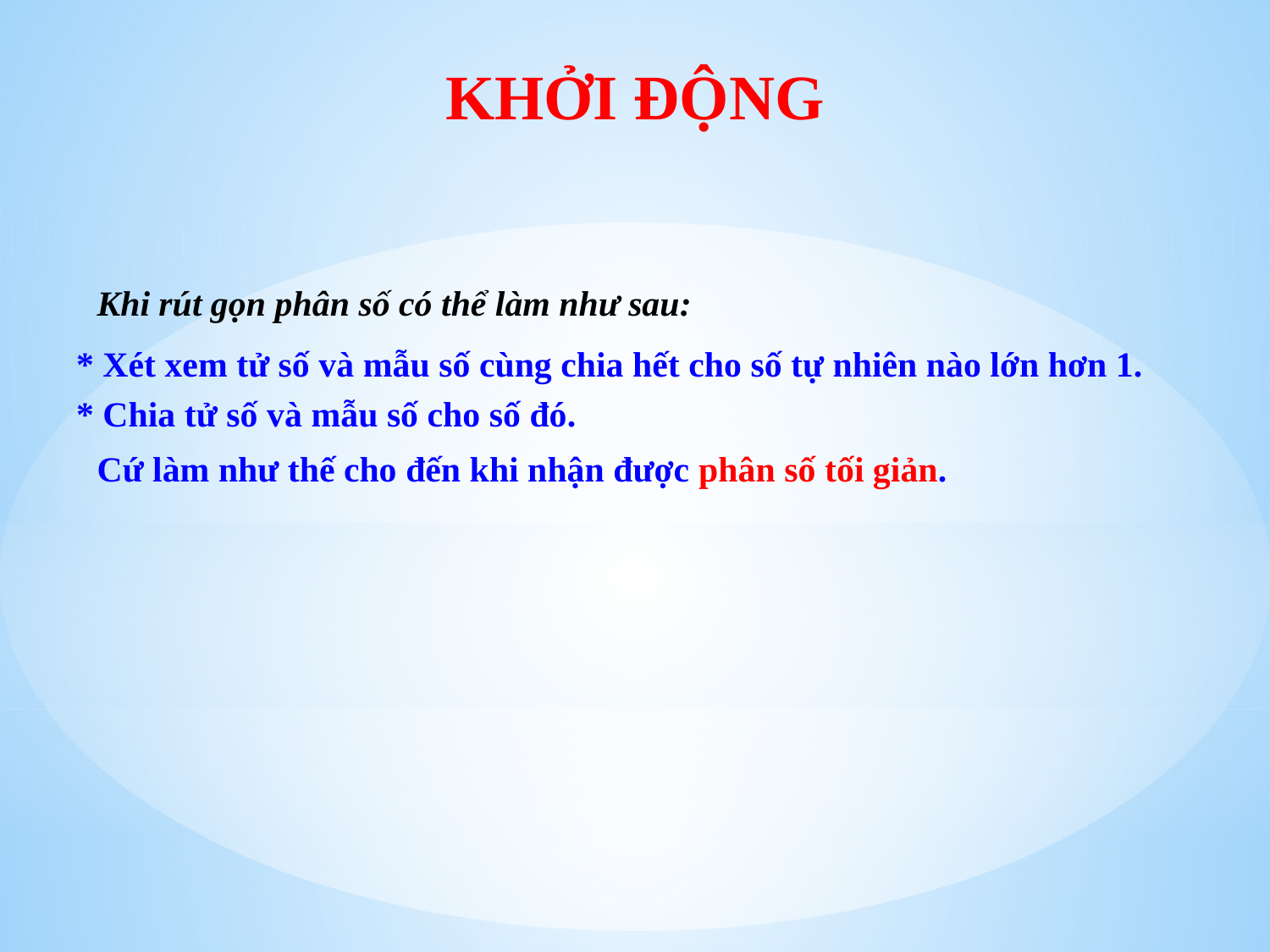

KHỞI ĐỘNG
Khi rút gọn phân số có thể làm như sau:
* Xét xem tử số và mẫu số cùng chia hết cho số tự nhiên nào lớn hơn 1.
* Chia tử số và mẫu số cho số đó.
Cứ làm như thế cho đến khi nhận được phân số tối giản.